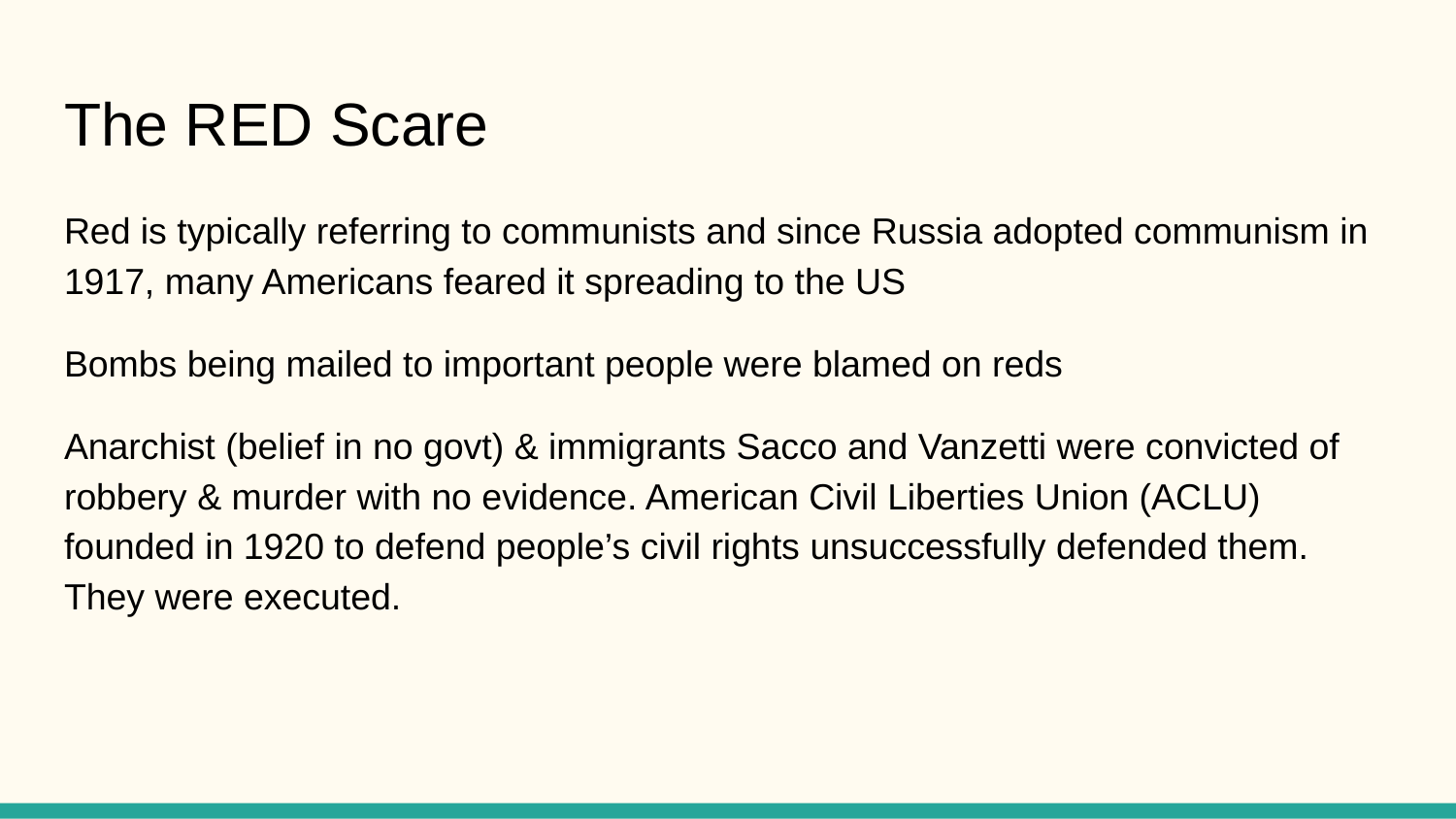

# The RED Scare
Red is typically referring to communists and since Russia adopted communism in 1917, many Americans feared it spreading to the US
Bombs being mailed to important people were blamed on reds
Anarchist (belief in no govt) & immigrants Sacco and Vanzetti were convicted of robbery & murder with no evidence. American Civil Liberties Union (ACLU) founded in 1920 to defend people’s civil rights unsuccessfully defended them. They were executed.